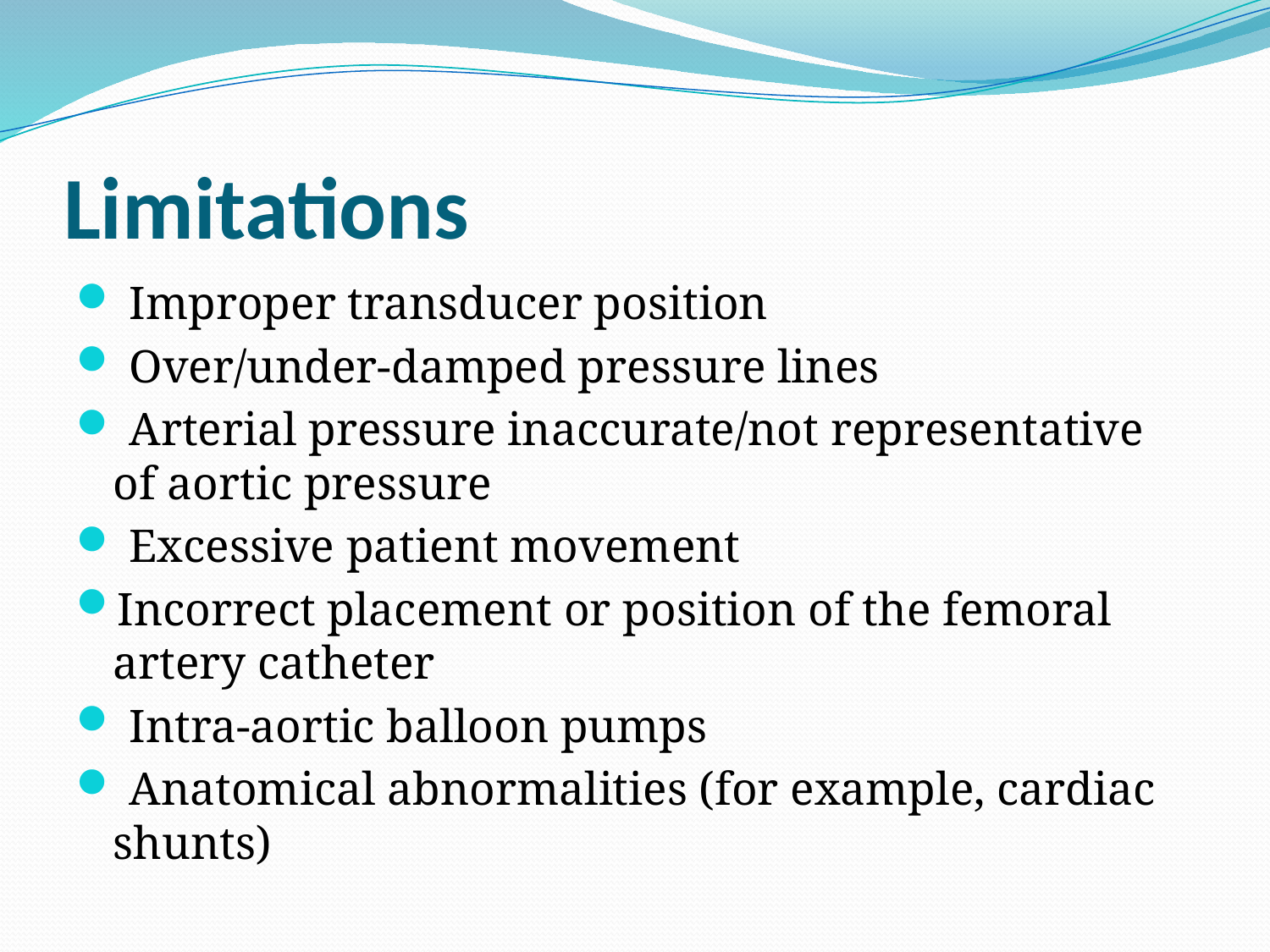

# Limitations
 Improper transducer position
 Over/under-damped pressure lines
 Arterial pressure inaccurate/not representative of aortic pressure
 Excessive patient movement
Incorrect placement or position of the femoral artery catheter
 Intra-aortic balloon pumps
 Anatomical abnormalities (for example, cardiac shunts)